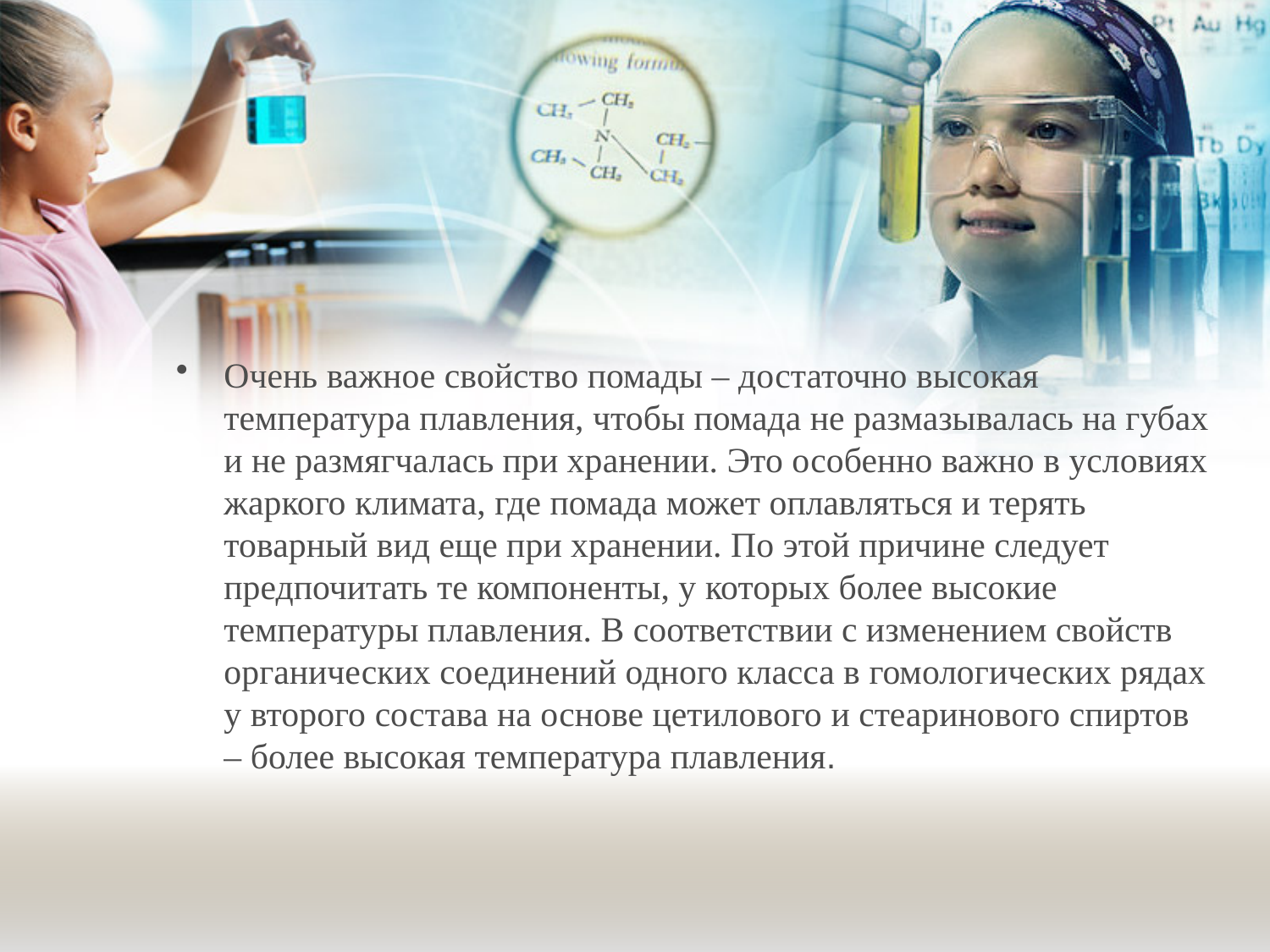

#
Очень важное свойство помады – достаточно высокая температура плавления, чтобы помада не размазывалась на губах и не размягчалась при хранении. Это особенно важно в условиях жаркого климата, где помада может оплавляться и терять товарный вид еще при хранении. По этой причине следует предпочитать те компоненты, у которых более высокие температуры плавления. В соответствии с изменением свойств органических соединений одного класса в гомологических рядах у второго состава на основе цетилового и стеаринового спиртов – более высокая температура плавления.